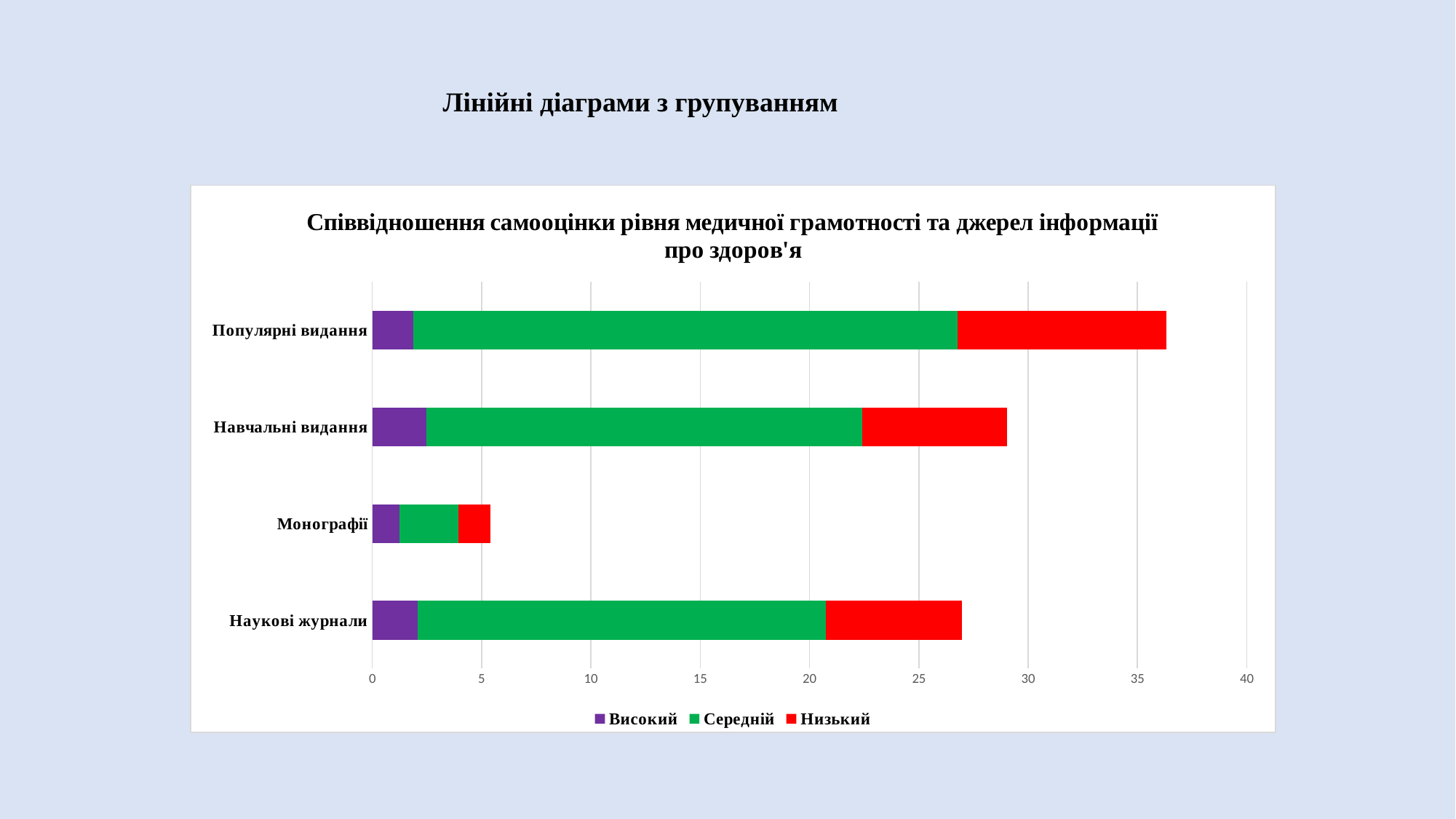

Лінійні діаграми з групуванням

### Chart: Співвідношення самооцінки рівня медичної грамотності та джерел інформації про здоров'я

| Category | Високий | Середній | Низький |
|---|---|---|---|
| Наукові журнали | 2.0746887966804977 | 18.672199170124482 | 6.224066390041494 |
| Монографії | 1.2448132780082988 | 2.6970954356846475 | 1.4522821576763485 |
| Навчальні видання | 2.4896265560165975 | 19.91701244813278 | 6.639004149377594 |
| Популярні видання | 1.8672199170124482 | 24.896265560165975 | 9.54356846473029 |